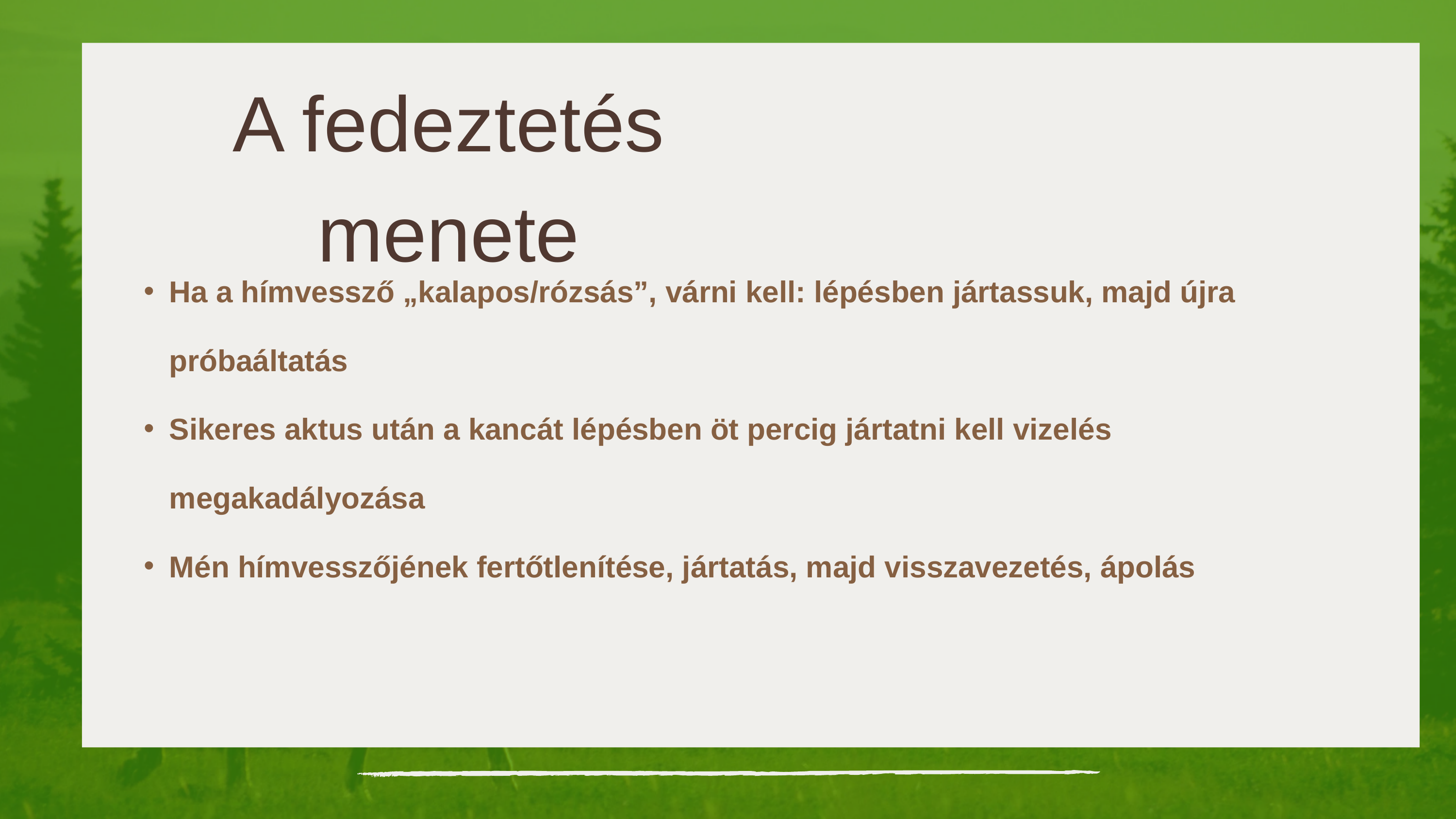

A fedeztetés menete
Ha a hímvessző „kalapos/rózsás”, várni kell: lépésben jártassuk, majd újra próbaáltatás
Sikeres aktus után a kancát lépésben öt percig jártatni kell vizelés megakadályozása
Mén hímvesszőjének fertőtlenítése, jártatás, majd visszavezetés, ápolás